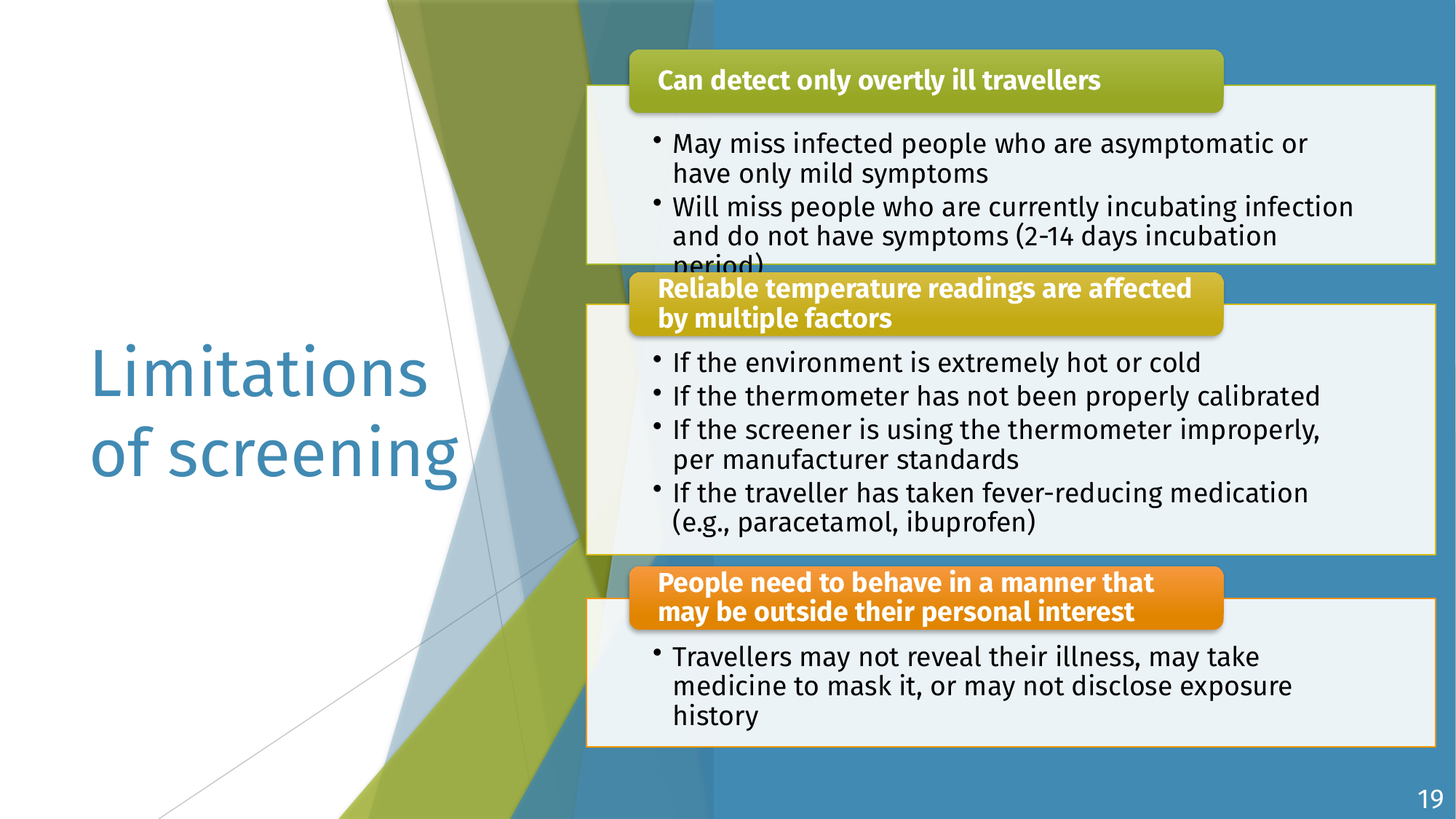

May miss infected people who are asymptomatic or have only mild symptoms
Will miss people who are currently incubating infection and do not have symptoms (2-14 days incubation period)
Can detect only overtly ill travellers
If the environment is extremely hot or cold
If the thermometer has not been properly calibrated
If the screener is using the thermometer improperly, per manufacturer standards
If the traveller has taken fever-reducing medication (e.g., paracetamol, ibuprofen)
Reliable temperature readings are affected by multiple factors
Travellers may not reveal their illness, may take medicine to mask it, or may not disclose exposure history
People need to behave in a manner that may be outside their personal interest
# Limitations of screening
19